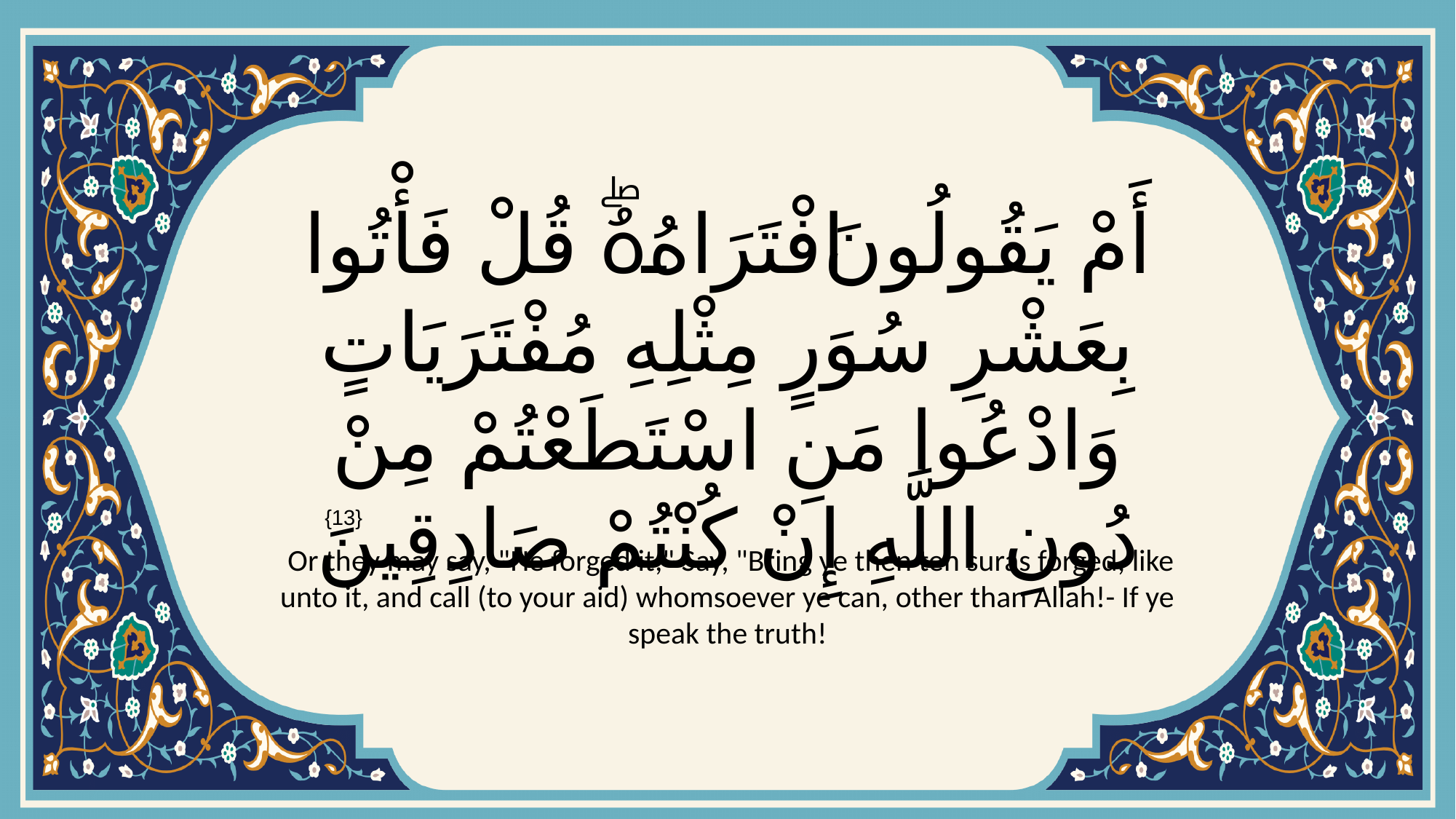

# أَمْ يَقُولُونَ افْتَرَاهُۖ قُلْ فَأْتُوا بِعَشْرِ سُوَرٍ مِثْلِهِ مُفْتَرَيَاتٍ وَادْعُوا مَنِ اسْتَطَعْتُمْ مِنْ دُونِ اللَّهِ إِنْ كُنْتُمْ صَادِقِينَ
{13}
 Or they may say, "He forged it," Say, "Bring ye then ten suras forged, like unto it, and call (to your aid) whomsoever ye can, other than Allah!- If ye speak the truth!